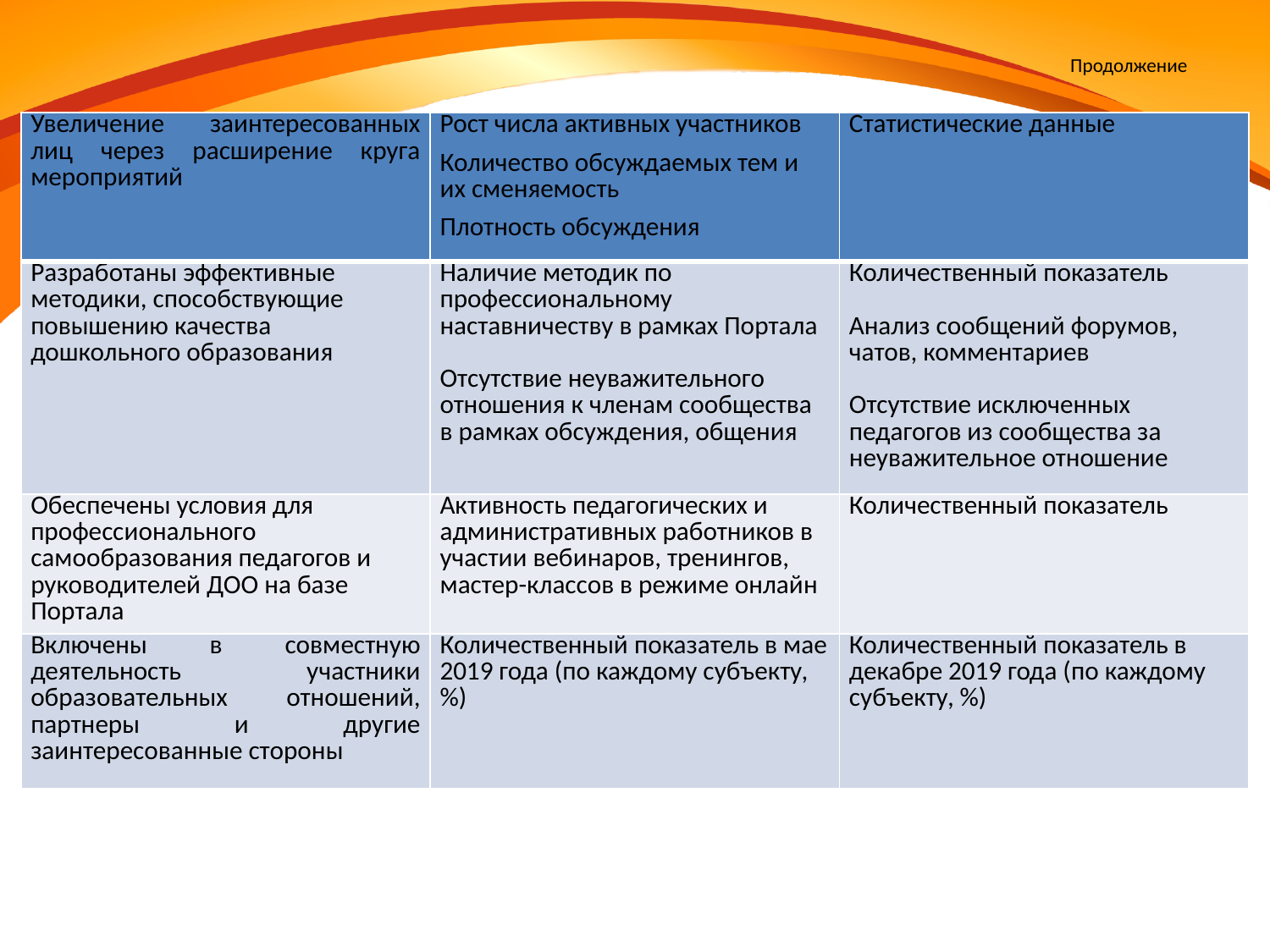

# Продолжение
| Увеличение заинтересованных лиц через расширение круга мероприятий | Рост числа активных участников Количество обсуждаемых тем и их сменяемость Плотность обсуждения | Статистические данные |
| --- | --- | --- |
| Разработаны эффективные методики, способствующие повышению качества дошкольного образования | Наличие методик по профессиональному наставничеству в рамках Портала   Отсутствие неуважительного отношения к членам сообщества в рамках обсуждения, общения | Количественный показатель   Анализ сообщений форумов, чатов, комментариев   Отсутствие исключенных педагогов из сообщества за неуважительное отношение |
| Обеспечены условия для профессионального самообразования педагогов и руководителей ДОО на базе Портала | Активность педагогических и административных работников в участии вебинаров, тренингов, мастер-классов в режиме онлайн | Количественный показатель |
| Включены в совместную деятельность участники образовательных отношений, партнеры и другие заинтересованные стороны | Количественный показатель в мае 2019 года (по каждому субъекту, %) | Количественный показатель в декабре 2019 года (по каждому субъекту, %) |